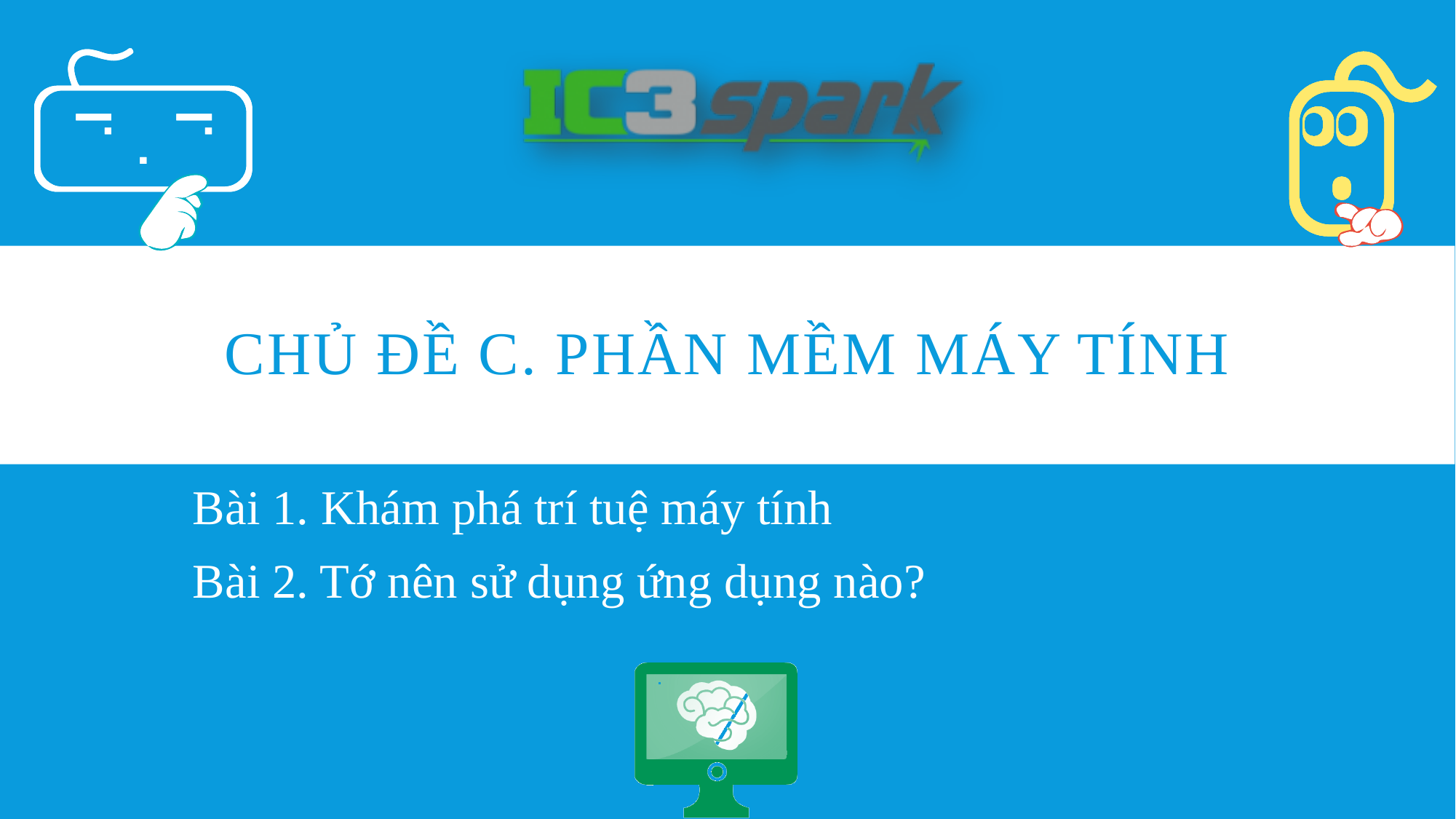

# Chủ đề C. PHẦN MỀM MÁY TÍNH
Bài 1. Khám phá trí tuệ máy tính
Bài 2. Tớ nên sử dụng ứng dụng nào?